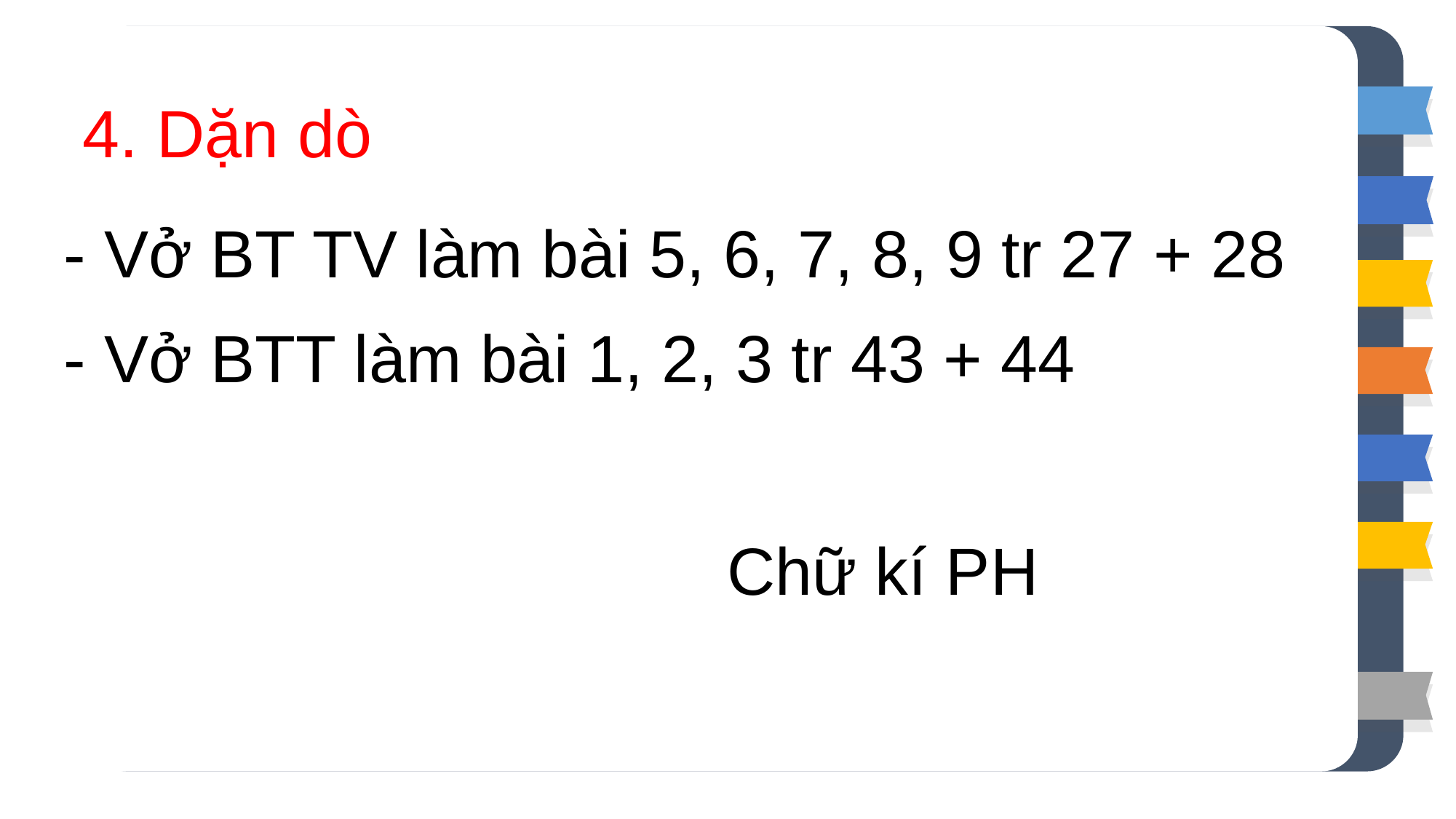

4. Dặn dò
- Vở BT TV làm bài 5, 6, 7, 8, 9 tr 27 + 28
- Vở BTT làm bài 1, 2, 3 tr 43 + 44
Chữ kí PH